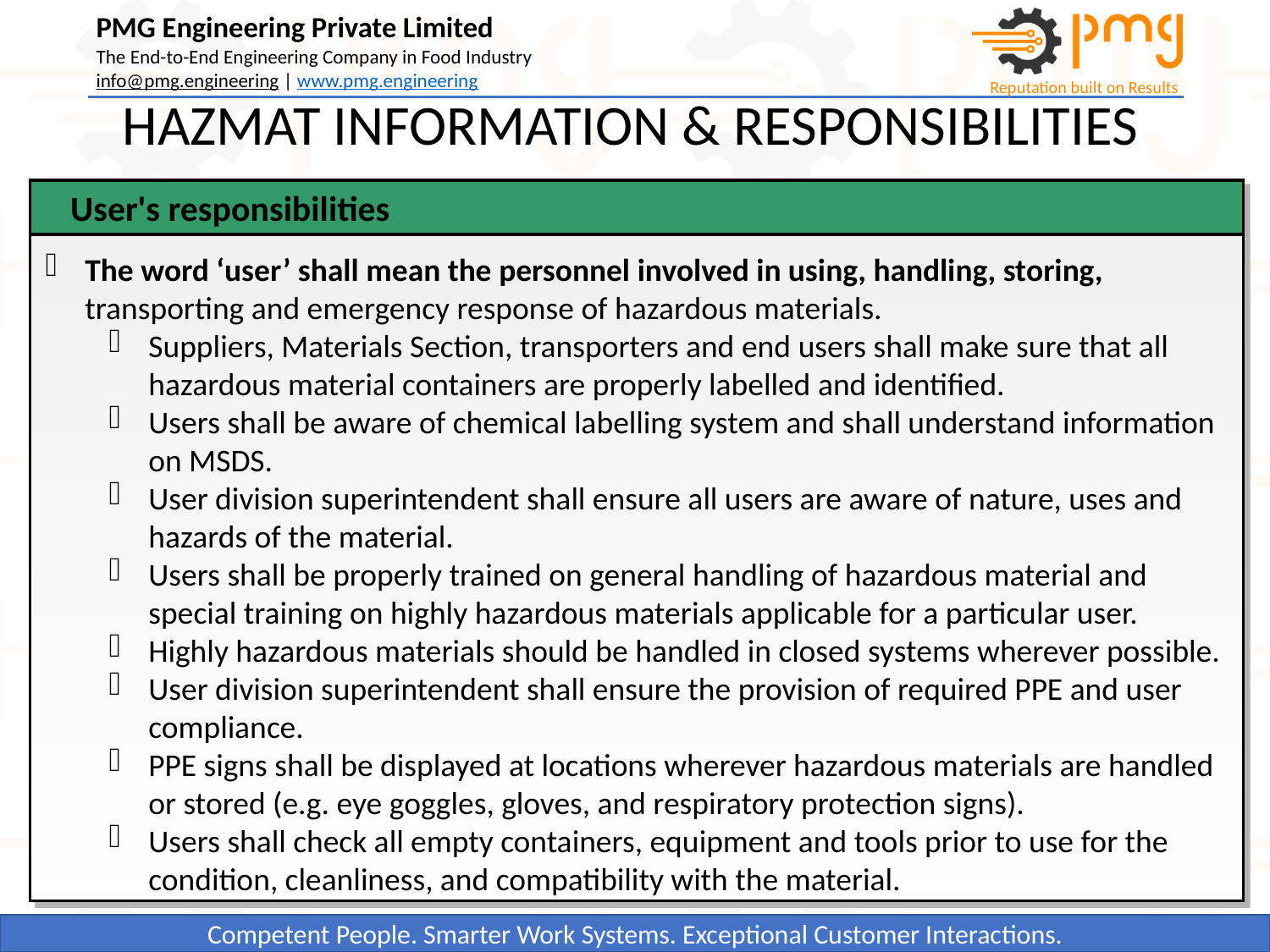

HAZMAT INFORMATION & RESPONSIBILITIES
User's responsibilities
The word ‘user’ shall mean the personnel involved in using, handling, storing, transporting and emergency response of hazardous materials.
Suppliers, Materials Section, transporters and end users shall make sure that all hazardous material containers are properly labelled and identified.
Users shall be aware of chemical labelling system and shall understand information on MSDS.
User division superintendent shall ensure all users are aware of nature, uses and hazards of the material.
Users shall be properly trained on general handling of hazardous material and special training on highly hazardous materials applicable for a particular user.
Highly hazardous materials should be handled in closed systems wherever possible.
User division superintendent shall ensure the provision of required PPE and user compliance.
PPE signs shall be displayed at locations wherever hazardous materials are handled or stored (e.g. eye goggles, gloves, and respiratory protection signs).
Users shall check all empty containers, equipment and tools prior to use for the condition, cleanliness, and compatibility with the material.